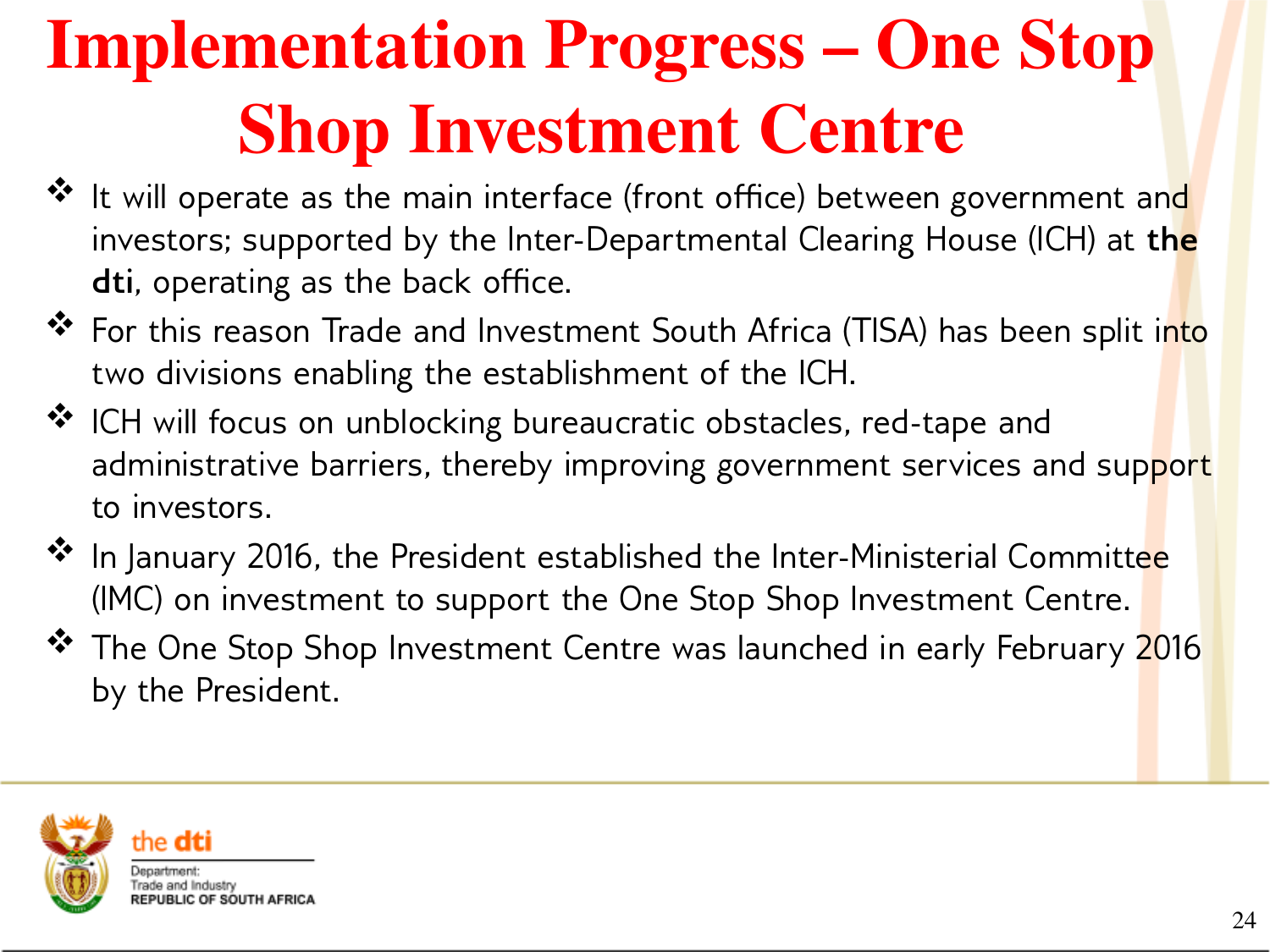

# Implementation Progress – One Stop Shop Investment Centre
It will operate as the main interface (front office) between government and investors; supported by the Inter-Departmental Clearing House (ICH) at the dti, operating as the back office.
For this reason Trade and Investment South Africa (TISA) has been split into two divisions enabling the establishment of the ICH.
ICH will focus on unblocking bureaucratic obstacles, red-tape and administrative barriers, thereby improving government services and support to investors.
In January 2016, the President established the Inter-Ministerial Committee (IMC) on investment to support the One Stop Shop Investment Centre.
The One Stop Shop Investment Centre was launched in early February 2016 by the President.

24